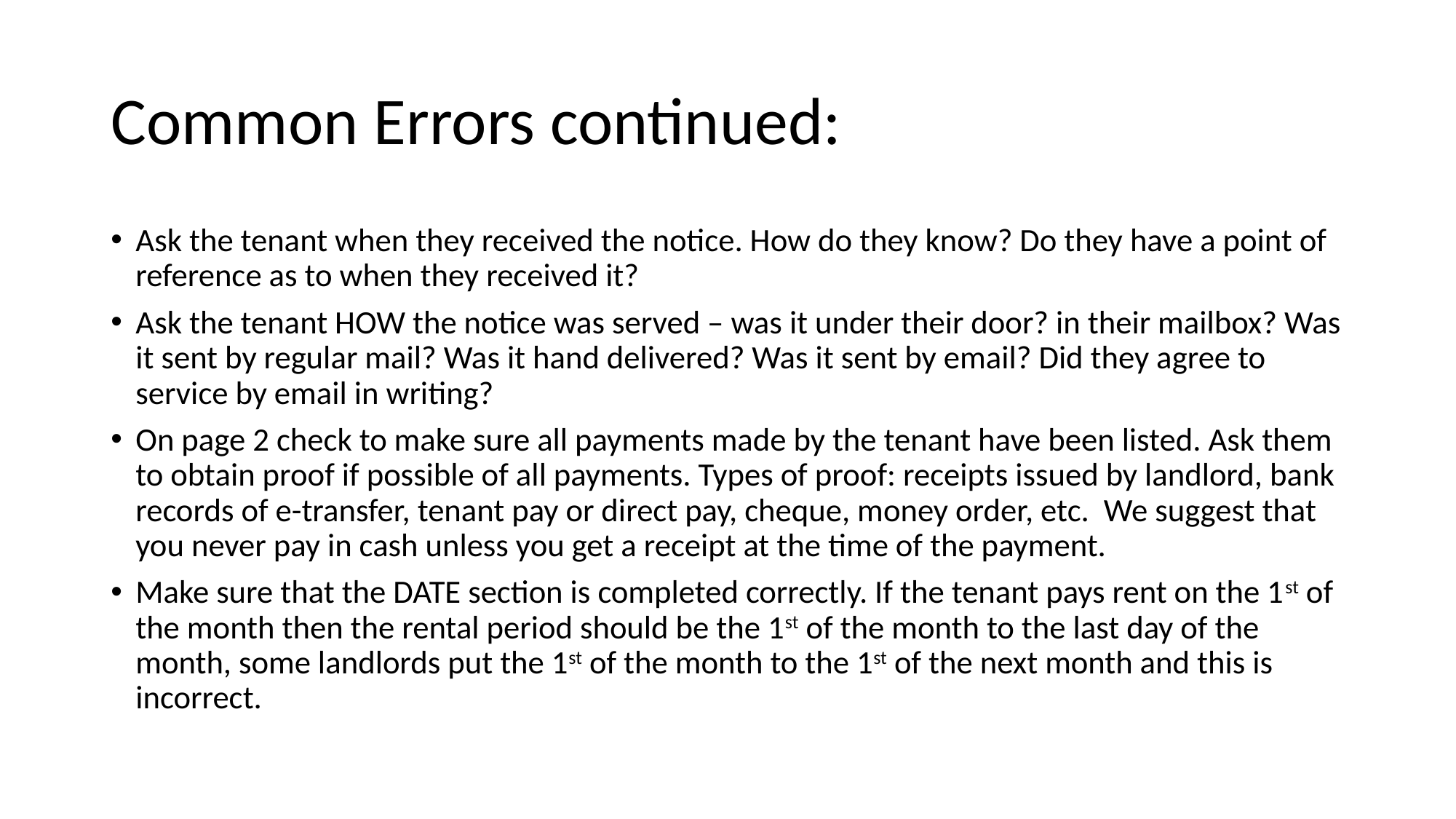

# Common Errors continued:
Ask the tenant when they received the notice. How do they know? Do they have a point of reference as to when they received it?
Ask the tenant HOW the notice was served – was it under their door? in their mailbox? Was it sent by regular mail? Was it hand delivered? Was it sent by email? Did they agree to service by email in writing?
On page 2 check to make sure all payments made by the tenant have been listed. Ask them to obtain proof if possible of all payments. Types of proof: receipts issued by landlord, bank records of e-transfer, tenant pay or direct pay, cheque, money order, etc.  We suggest that you never pay in cash unless you get a receipt at the time of the payment.
Make sure that the DATE section is completed correctly. If the tenant pays rent on the 1st of the month then the rental period should be the 1st of the month to the last day of the month, some landlords put the 1st of the month to the 1st of the next month and this is incorrect.